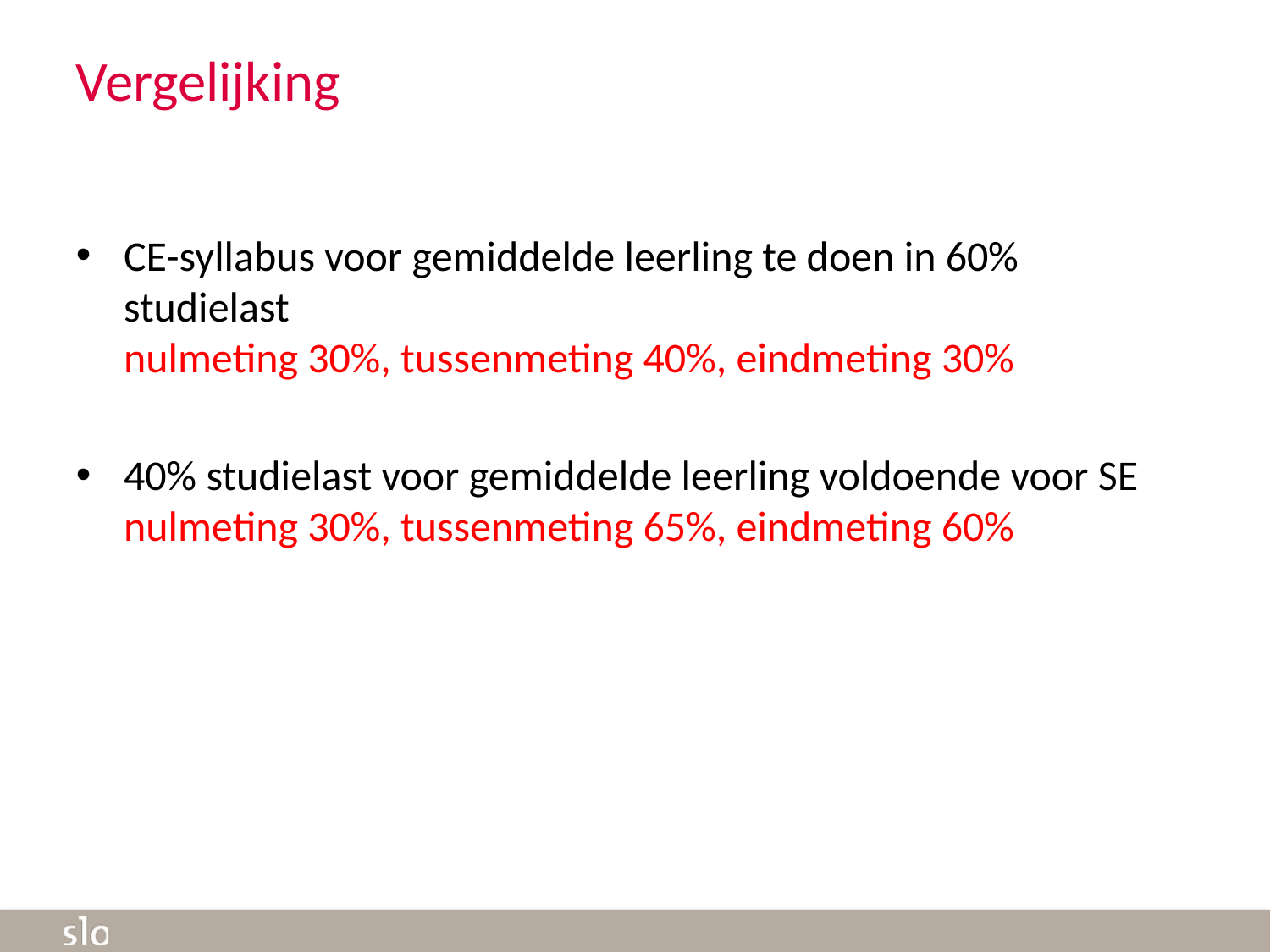

# Vergelijking
CE-syllabus voor gemiddelde leerling te doen in 60% studielast
nulmeting 30%, tussenmeting 40%, eindmeting 30%

40% studielast voor gemiddelde leerling voldoende voor SE
nulmeting 30%, tussenmeting 65%, eindmeting 60%